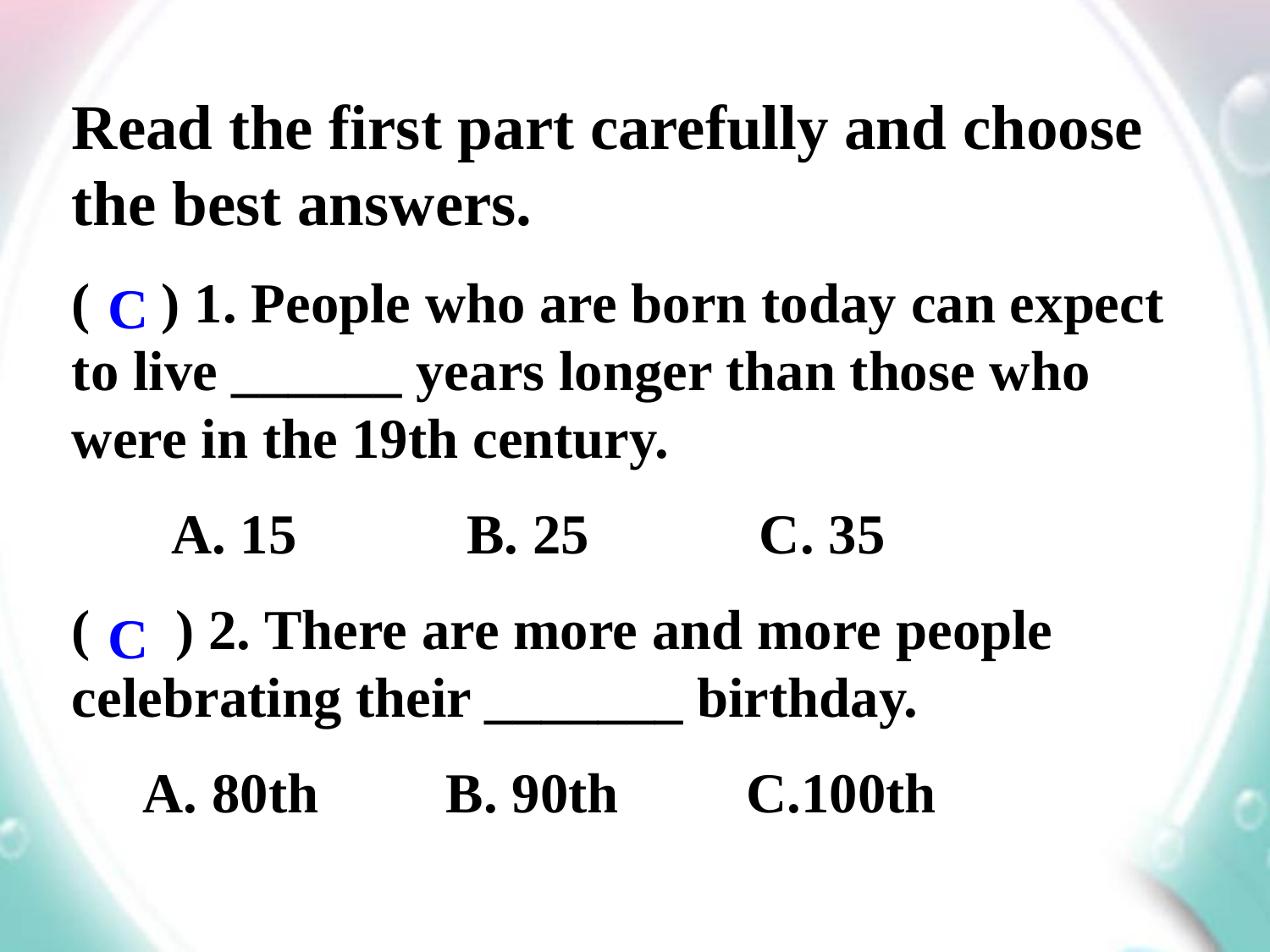

Read the first part carefully and choose the best answers.
(     ) 1. People who are born today can expect to live ______ years longer than those who were in the 19th century.
       A. 15            B. 25            C. 35
(      ) 2. There are more and more people celebrating their _______ birthday.
     A. 80th         B. 90th         C.100th
C
C